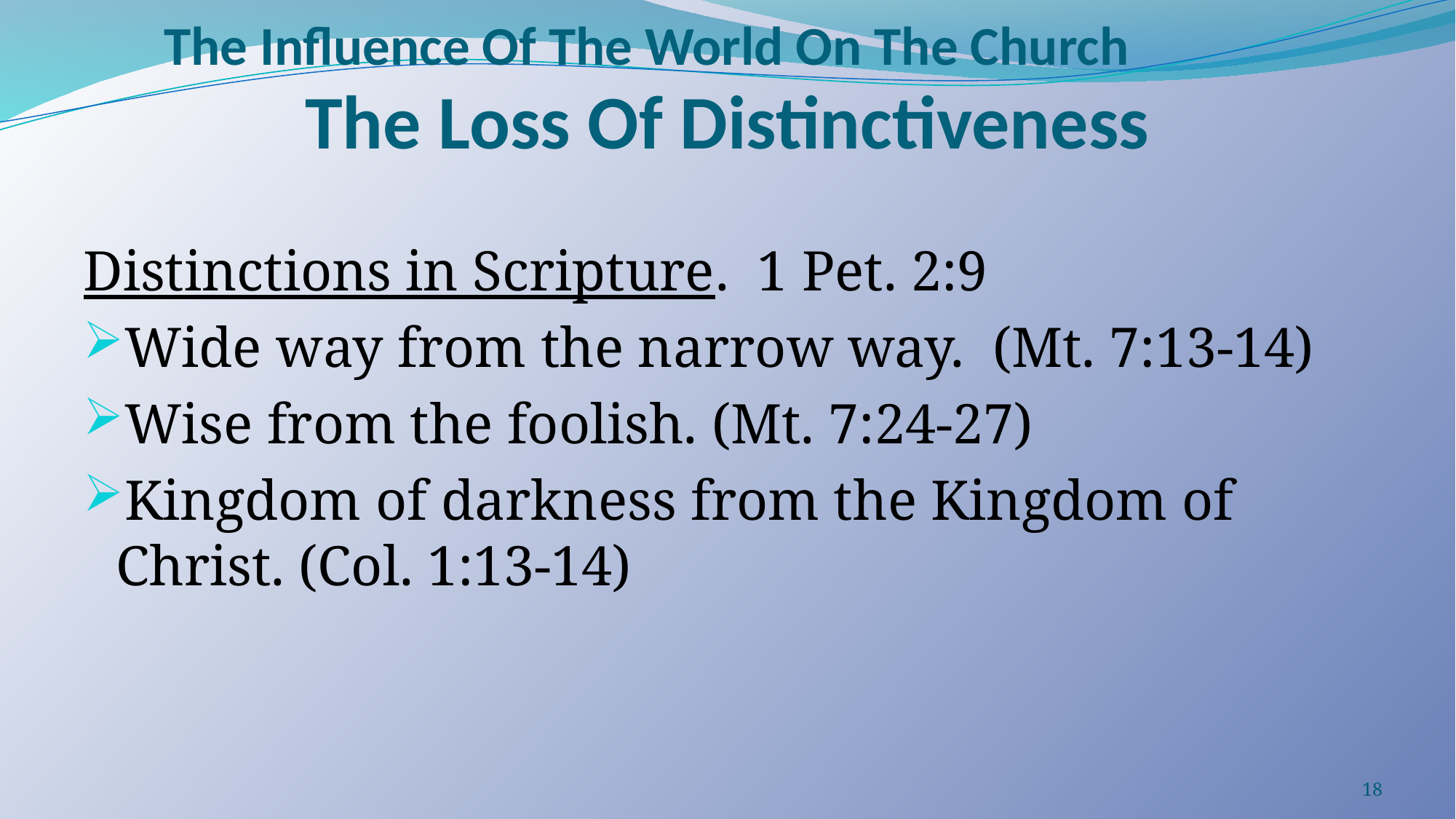

The Influence Of The World On The Church
# The Loss Of Distinctiveness
Distinctions in Scripture.  1 Pet. 2:9
Wide way from the narrow way.  (Mt. 7:13-14)
Wise from the foolish. (Mt. 7:24-27)
Kingdom of darkness from the Kingdom of Christ. (Col. 1:13-14)
18